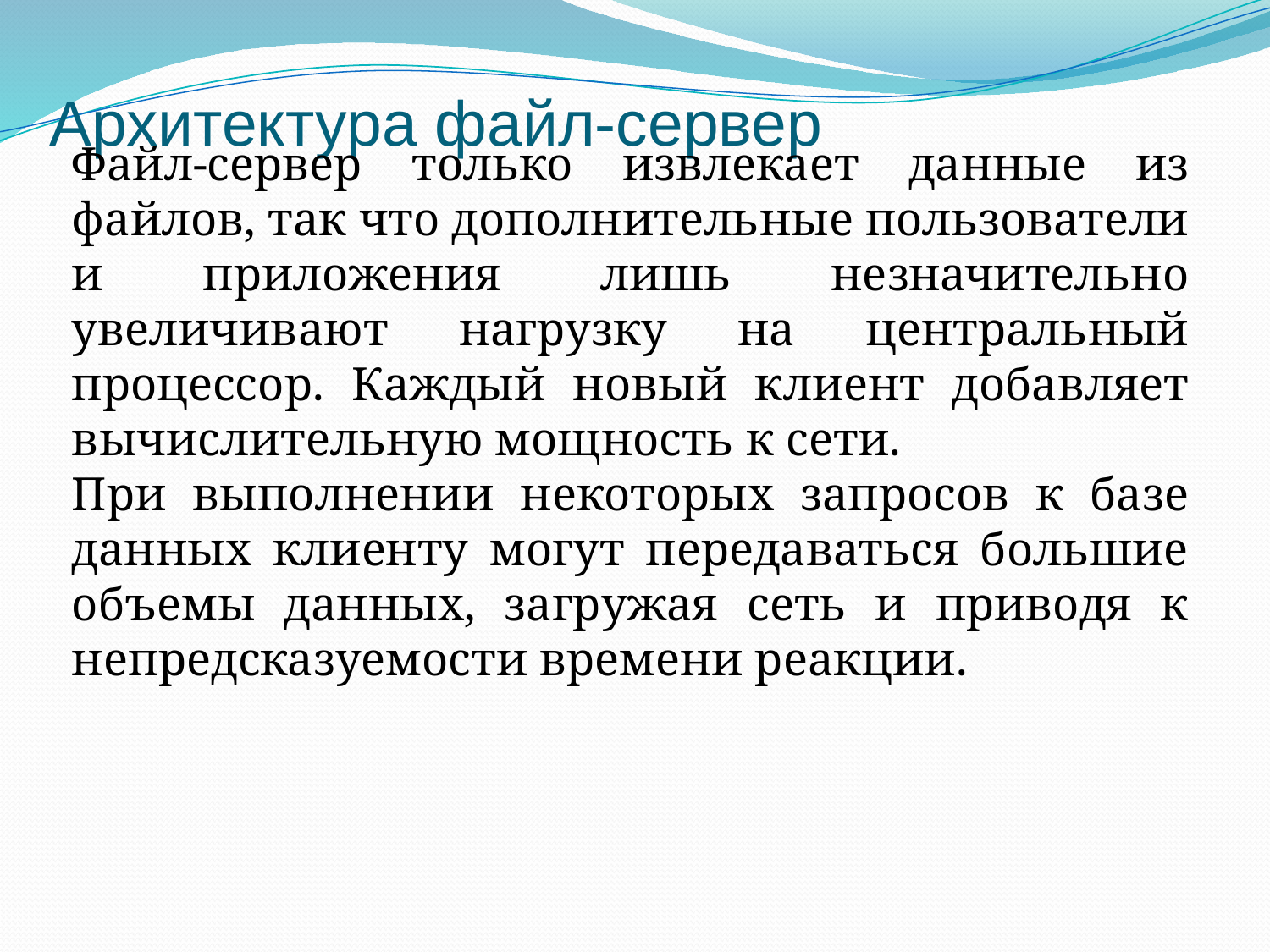

# Архитектура файл-сервер
Файл-сервер только извлекает данные из файлов, так что дополнительные пользователи и приложения лишь незначительно увеличивают нагрузку на центральный процессор. Каждый новый клиент добавляет вычислительную мощность к сети.
При выполнении некоторых запросов к базе данных клиенту могут передаваться большие объемы данных, загружая сеть и приводя к непредсказуемости времени реакции.